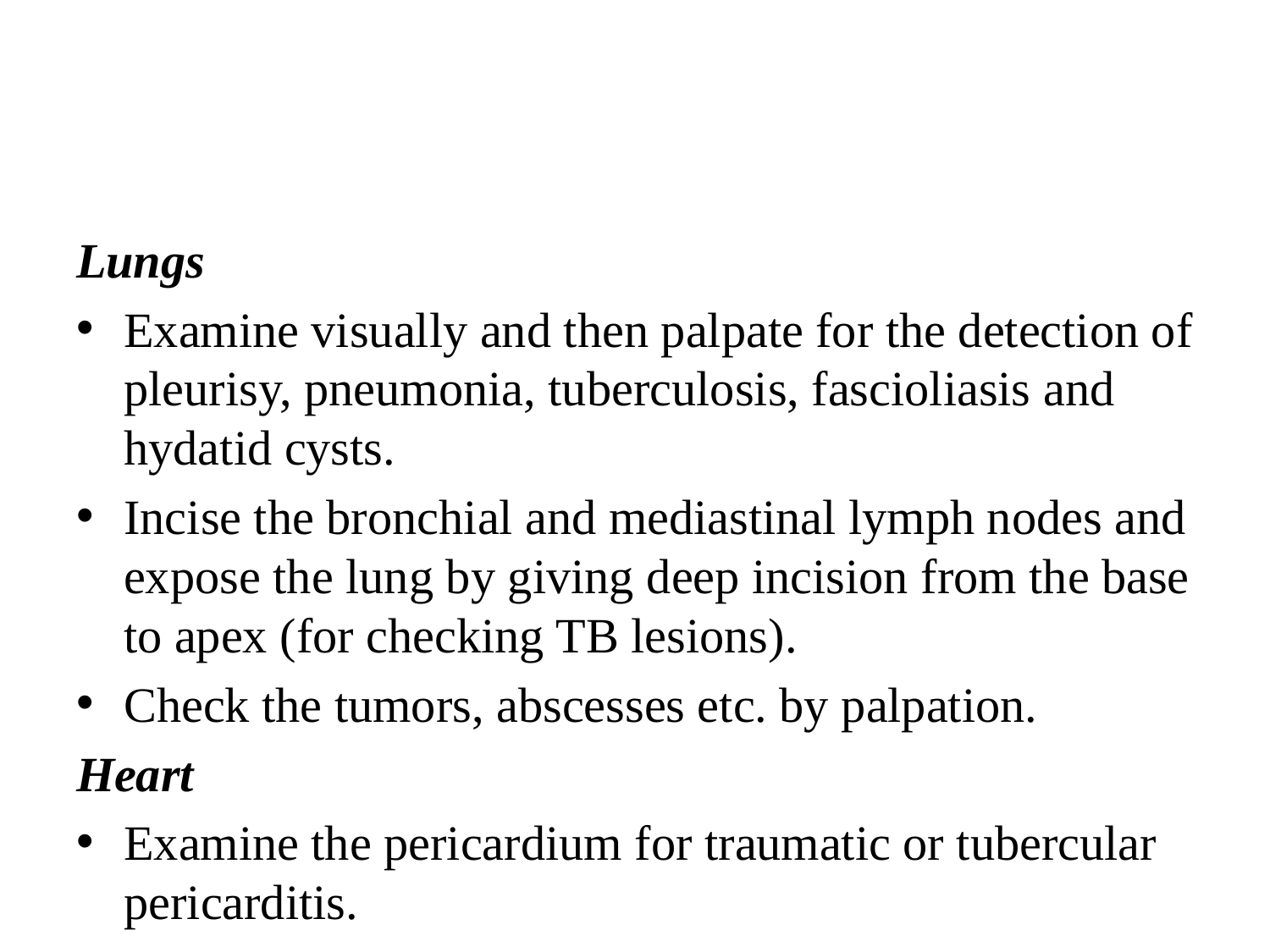

#
Lungs
Examine visually and then palpate for the detection of pleurisy, pneumonia, tuberculosis, fascioliasis and hydatid cysts.
Incise the bronchial and mediastinal lymph nodes and expose the lung by giving deep incision from the base to apex (for checking TB lesions).
Check the tumors, abscesses etc. by palpation.
Heart
Examine the pericardium for traumatic or tubercular pericarditis.